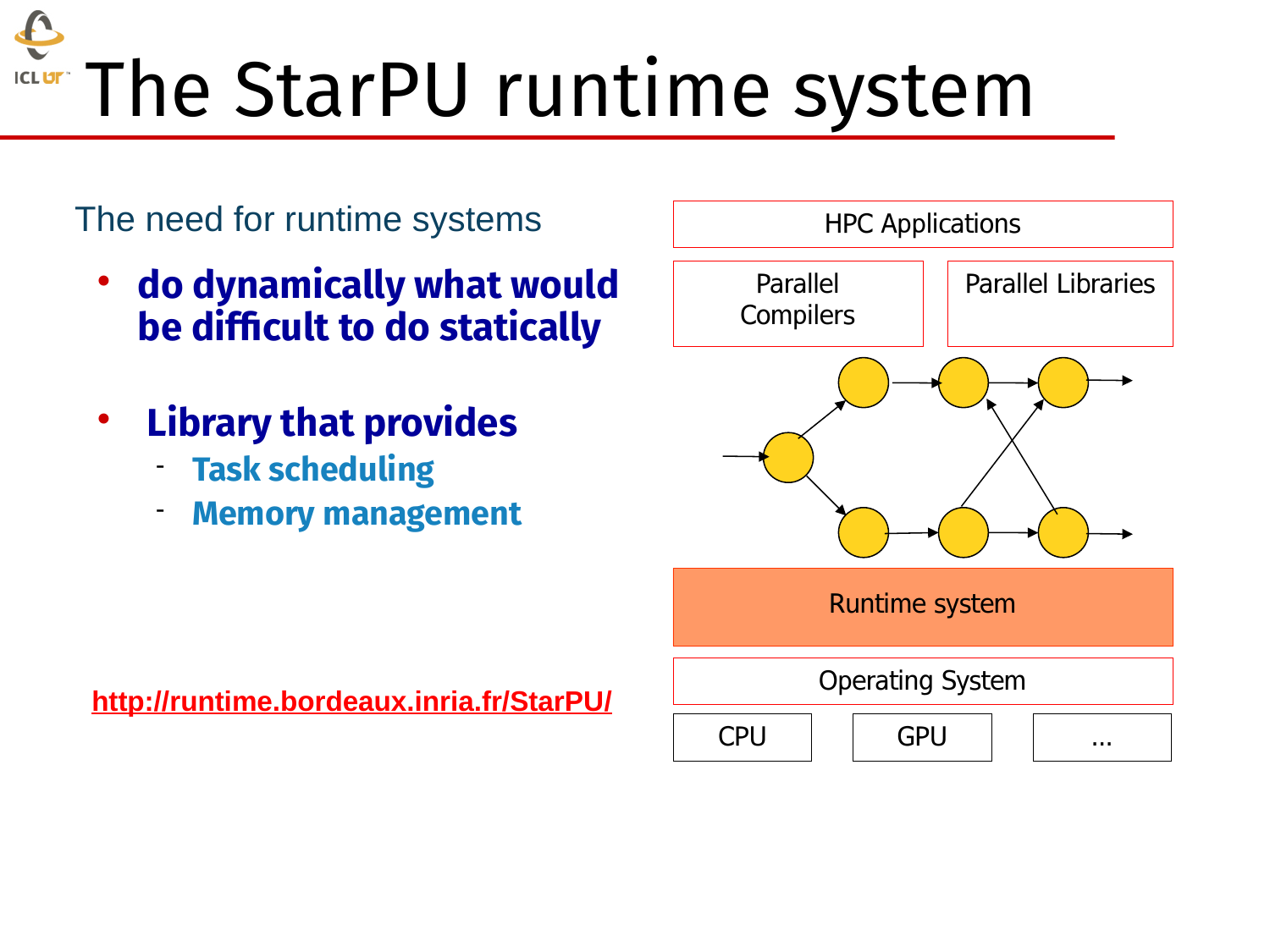

The StarPU runtime system
The need for runtime systems
HPC Applications
do dynamically what would be difficult to do statically

 Library that provides
Task scheduling
Memory management

Parallel
Compilers
Parallel Libraries

Runtime system
Operating System
http://runtime.bordeaux.inria.fr/StarPU/
CPU
GPU
…